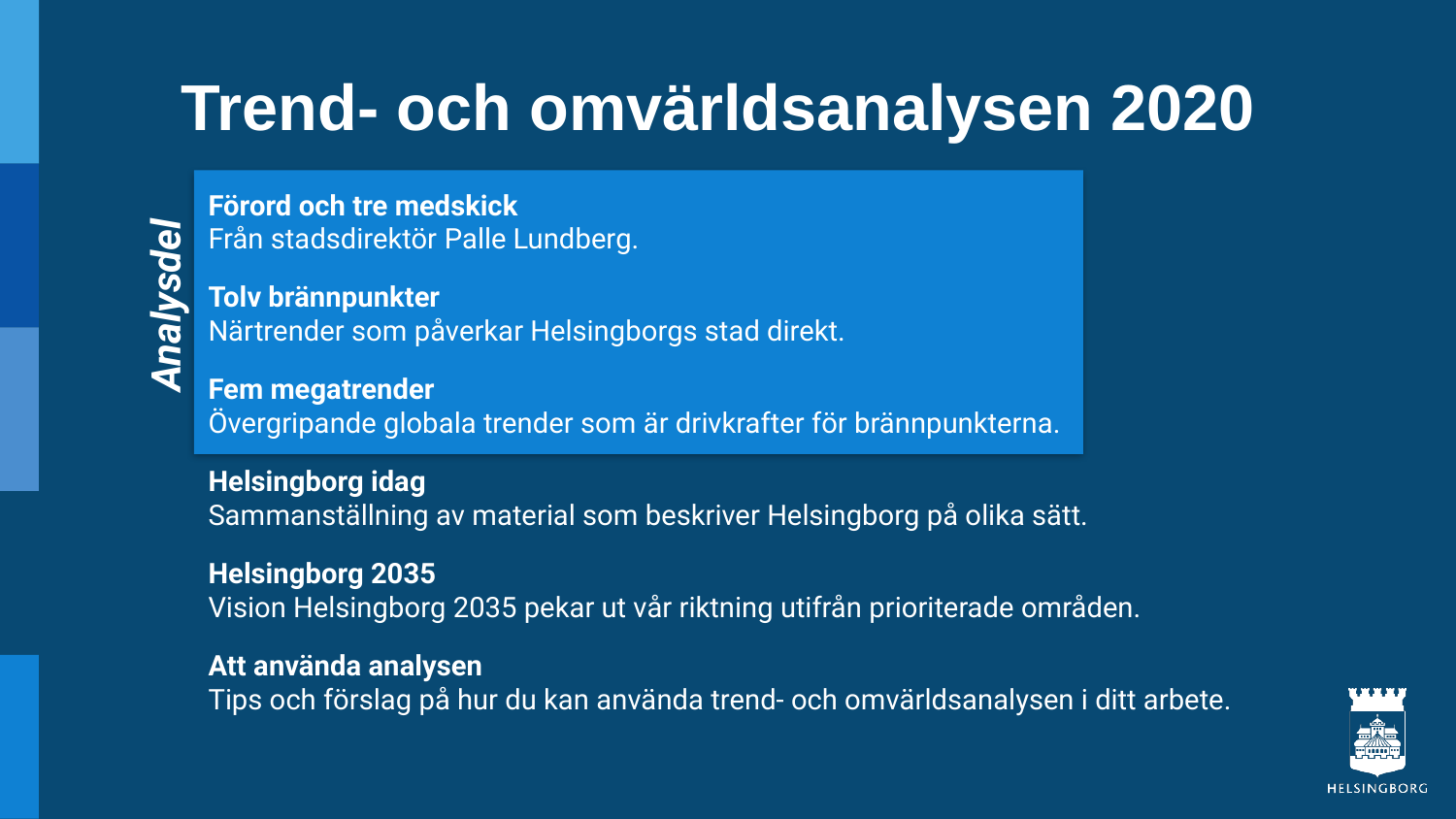

# Trend- och omvärldsanalysen 2020

Förord och tre medskick
Från stadsdirektör Palle Lundberg.
Tolv brännpunkter
Närtrender som påverkar Helsingborgs stad direkt.
Fem megatrender
Övergripande globala trender som är drivkrafter för brännpunkterna.
Helsingborg idag
Sammanställning av material som beskriver Helsingborg på olika sätt.
Helsingborg 2035
Vision Helsingborg 2035 pekar ut vår riktning utifrån prioriterade områden.
Att använda analysen
Tips och förslag på hur du kan använda trend- och omvärldsanalysen i ditt arbete.
Analysdel